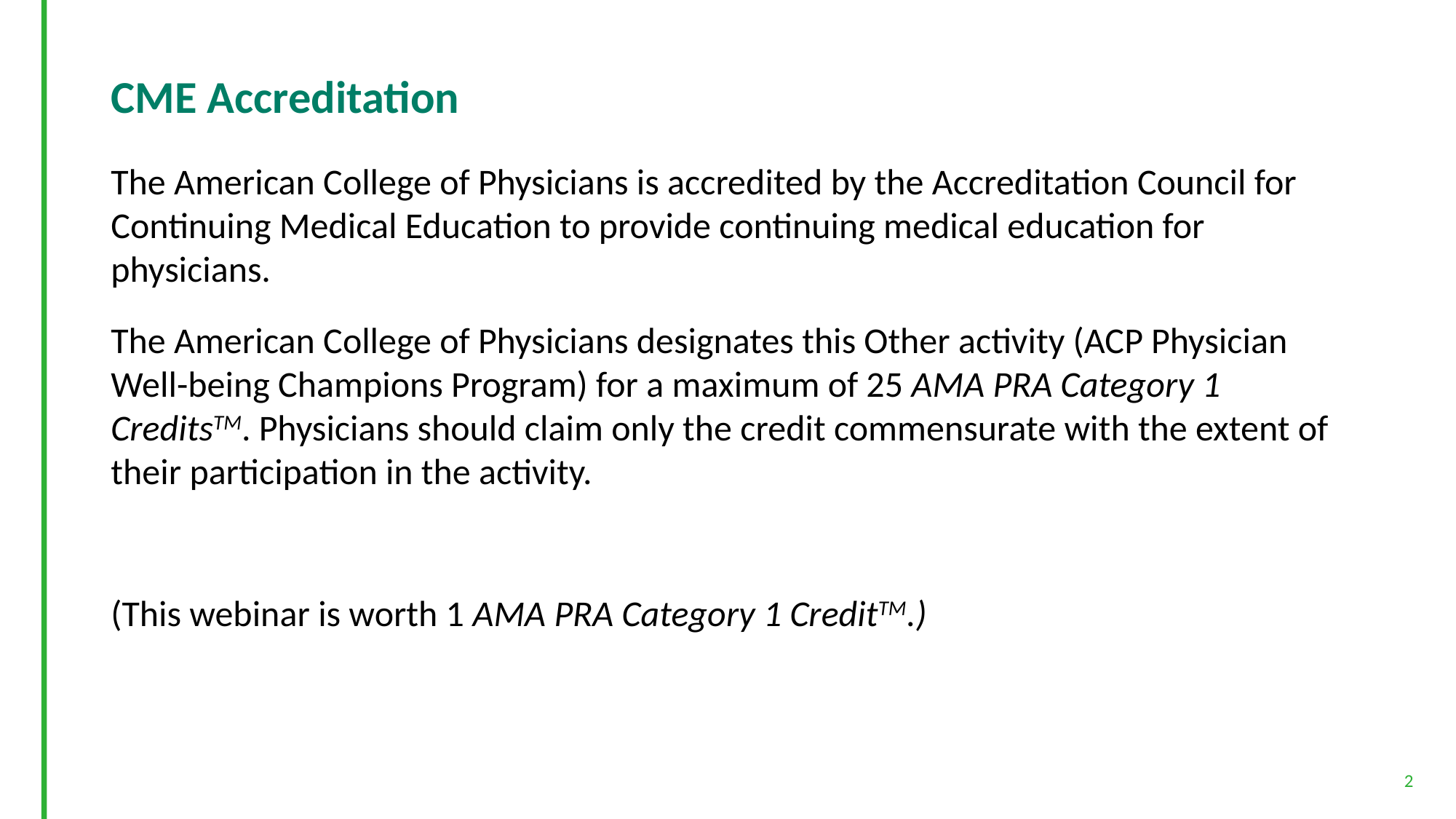

# CME Accreditation
The American College of Physicians is accredited by the Accreditation Council for Continuing Medical Education to provide continuing medical education for physicians.
The American College of Physicians designates this Other activity (ACP Physician Well-being Champions Program) for a maximum of 25 AMA PRA Category 1 CreditsTM. Physicians should claim only the credit commensurate with the extent of their participation in the activity.

(This webinar is worth 1 AMA PRA Category 1 CreditTM.)

2